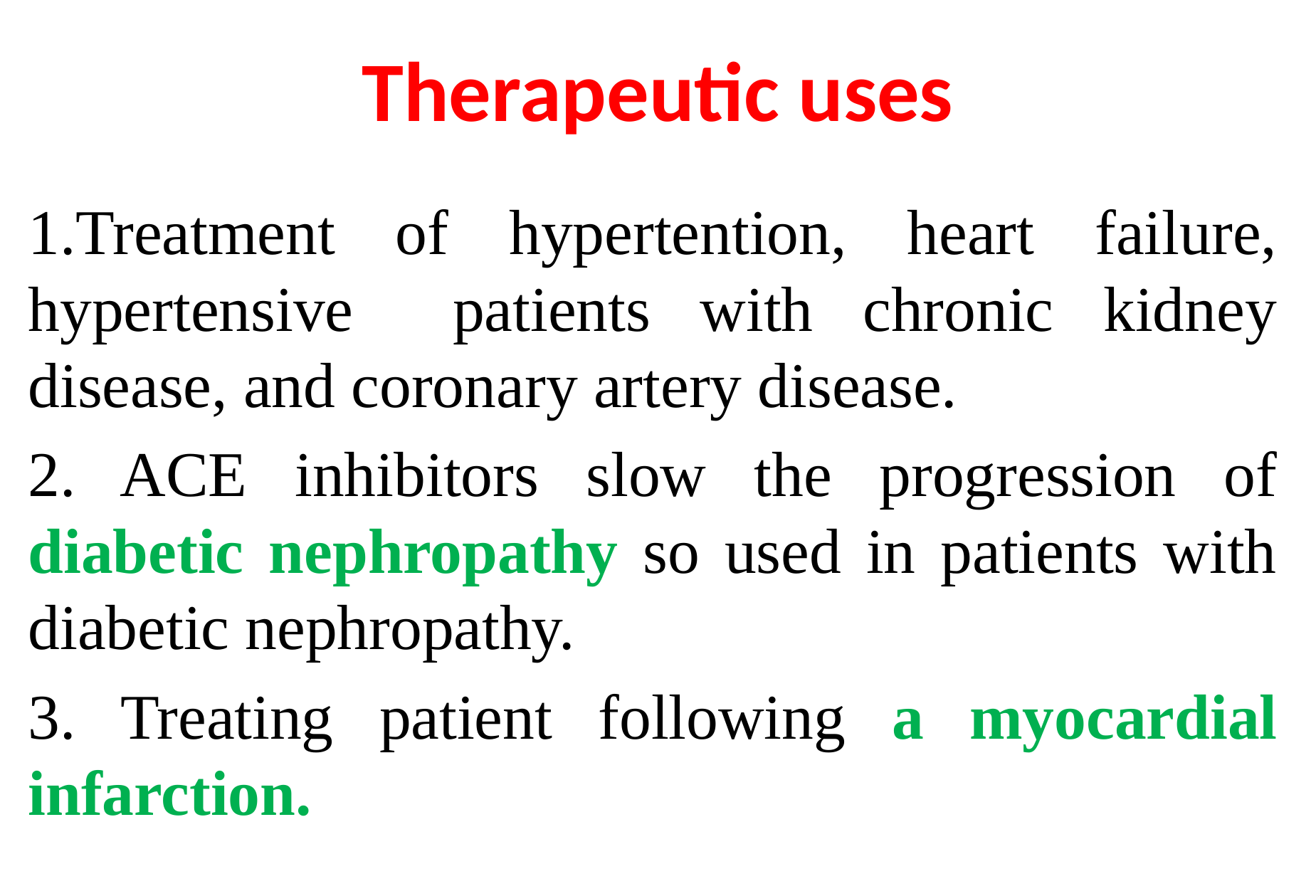

# Therapeutic uses
1.Treatment of hypertention, heart failure, hypertensive  patients with chronic kidney disease, and coronary artery disease.
2. ACE inhibitors slow the progression of diabetic nephropathy so used in patients with diabetic nephropathy.
3. Treating patient following a myocardial infarction.